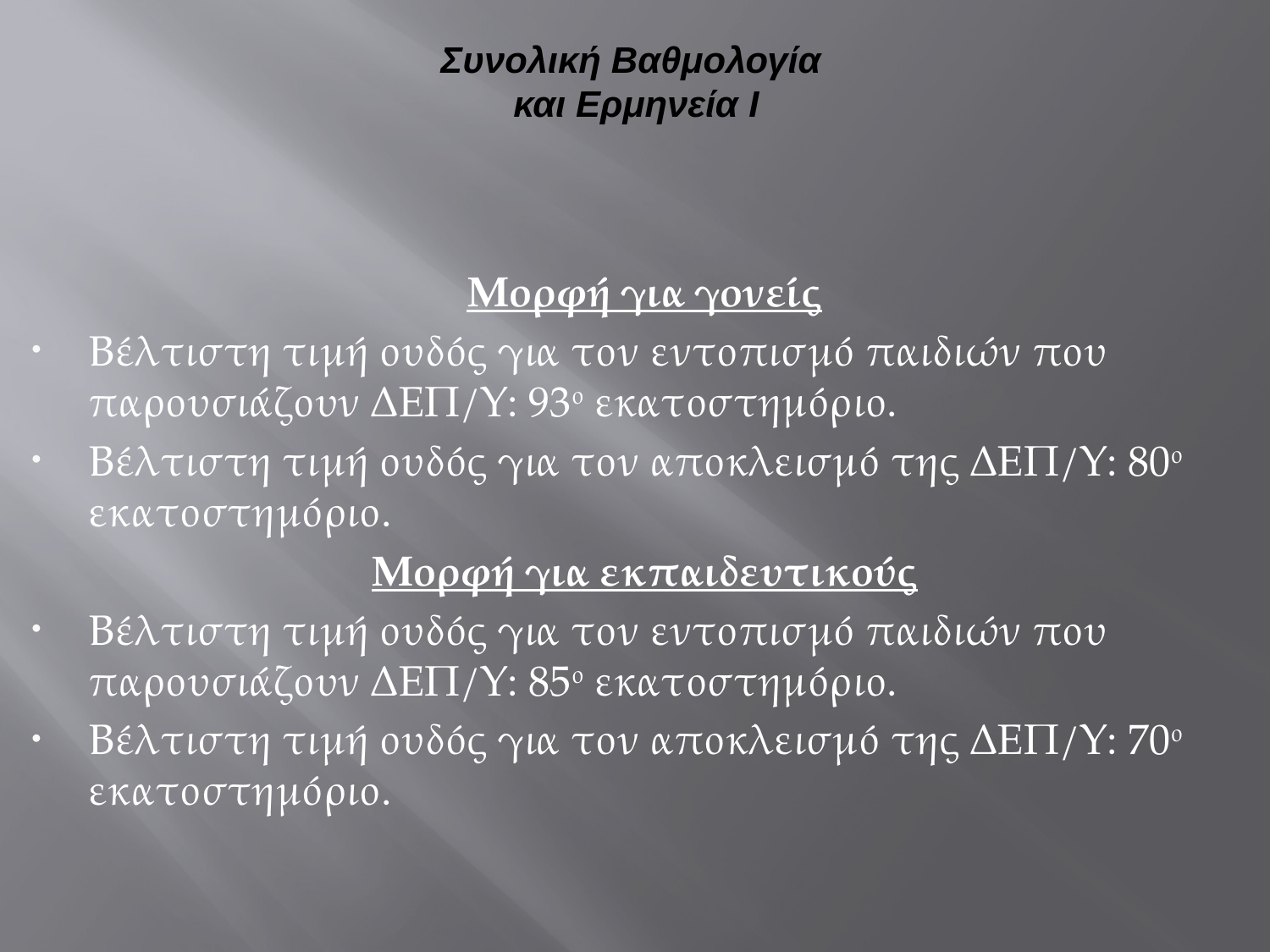

# Συνολική Βαθμολογία και Ερμηνεία I

Μορφή για γονείς
Βέλτιστη τιμή ουδός για τον εντοπισμό παιδιών που παρουσιάζουν ΔΕΠ/Υ: 93ο εκατοστημόριο.
Βέλτιστη τιμή ουδός για τον αποκλεισμό της ΔΕΠ/Υ: 80ο εκατοστημόριο.
Μορφή για εκπαιδευτικούς
Βέλτιστη τιμή ουδός για τον εντοπισμό παιδιών που παρουσιάζουν ΔΕΠ/Υ: 85ο εκατοστημόριο.
Βέλτιστη τιμή ουδός για τον αποκλεισμό της ΔΕΠ/Υ: 70ο εκατοστημόριο.